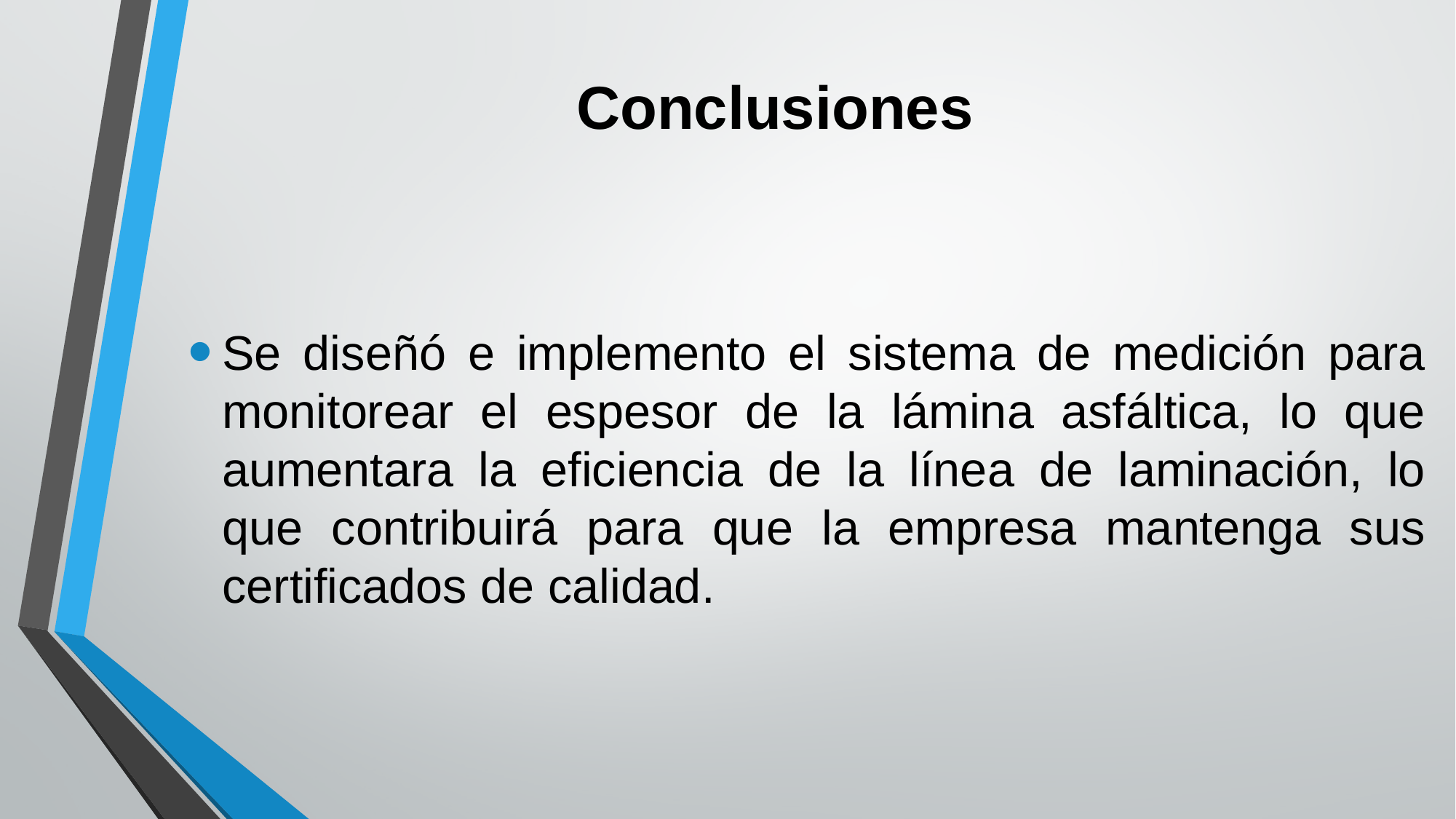

# Conclusiones
Se diseñó e implemento el sistema de medición para monitorear el espesor de la lámina asfáltica, lo que aumentara la eficiencia de la línea de laminación, lo que contribuirá para que la empresa mantenga sus certificados de calidad.